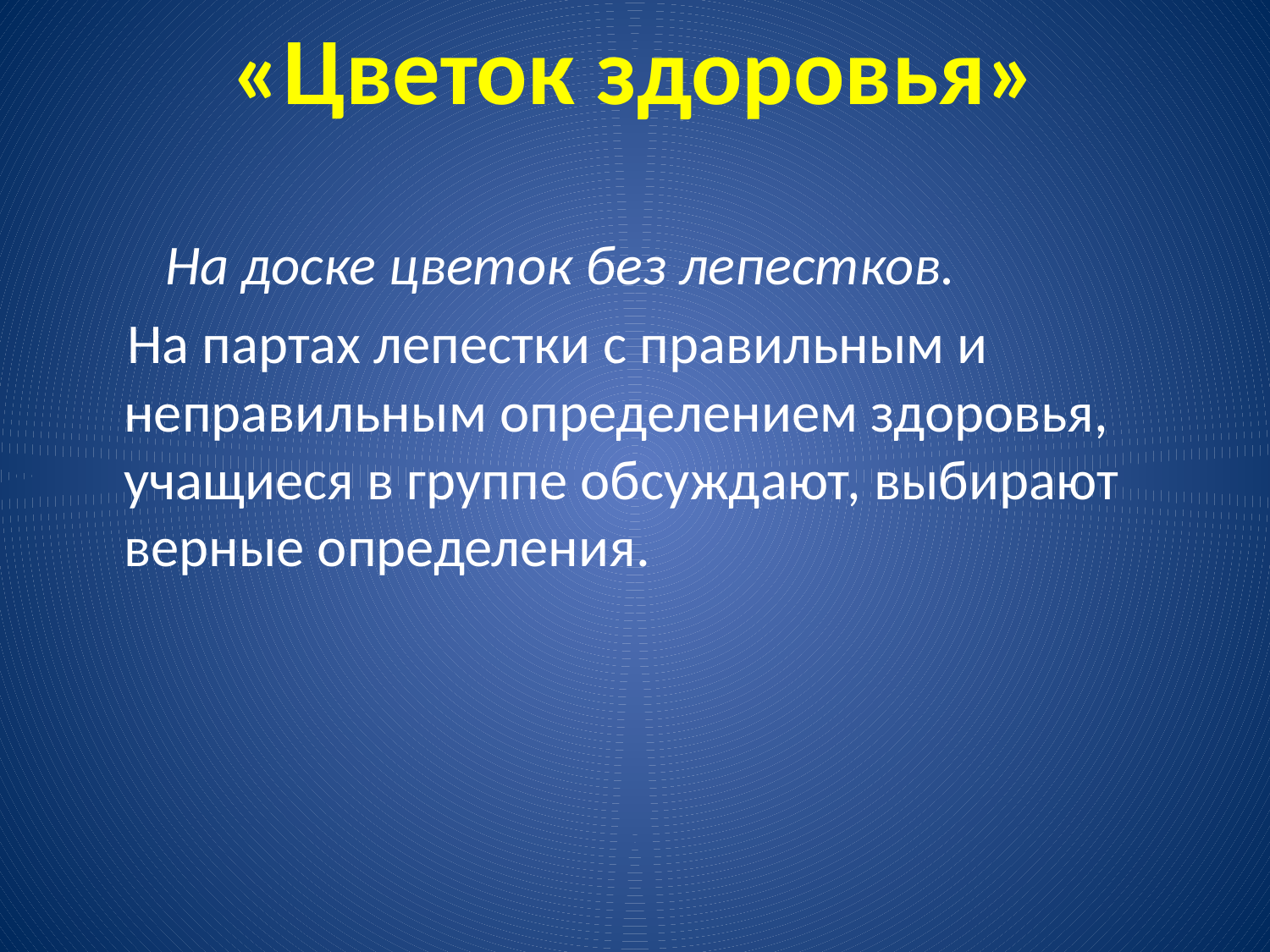

# «Цветок здоровья»
       На доске цветок без лепестков.
    На партах лепестки с правильным и  неправильным определением здоровья, учащиеся в группе обсуждают, выбирают верные определения.